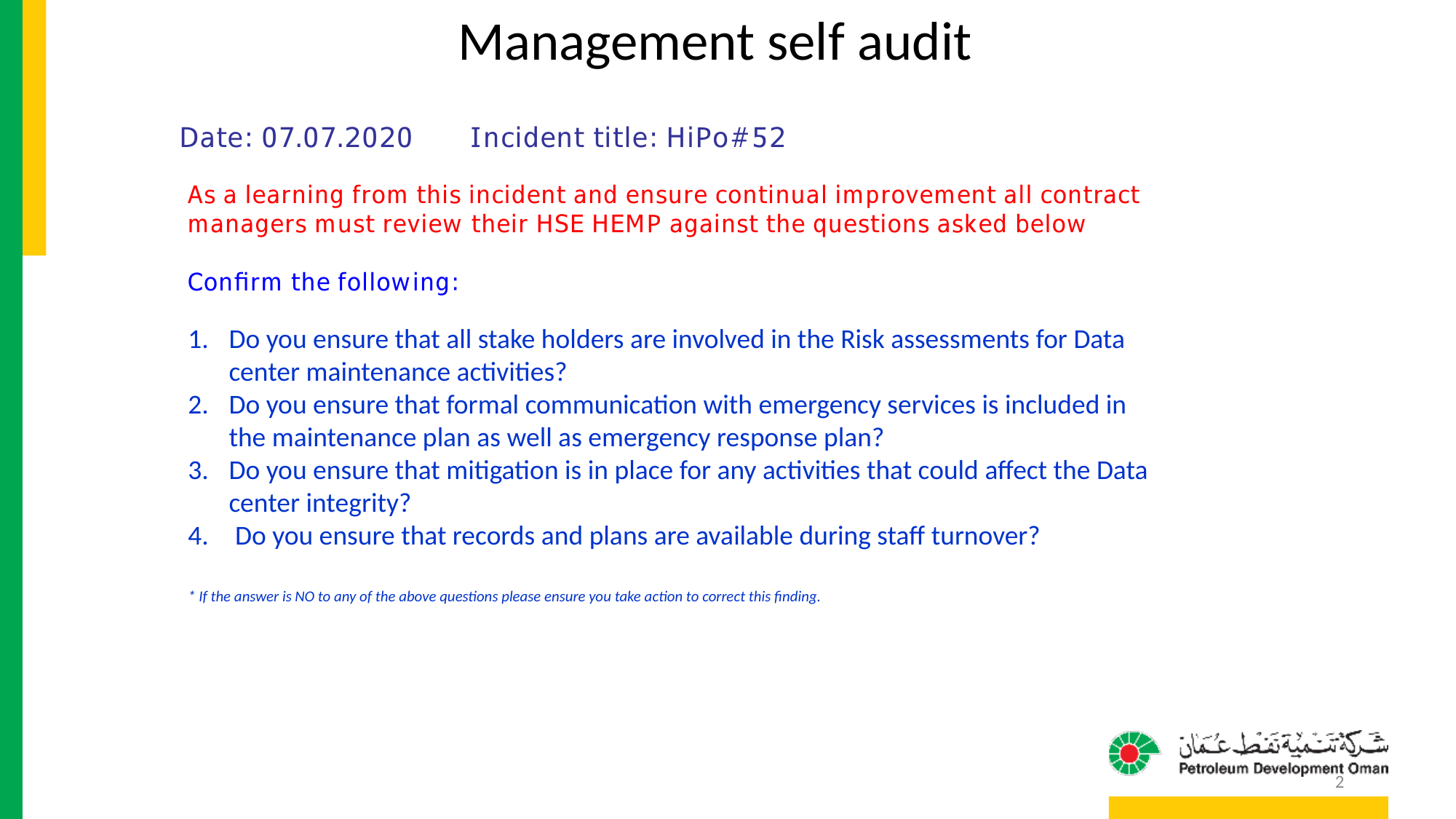

Management self audit

Date: 07.07.2020       Incident title: HiPo#52

As a learning from this incident and ensure continual improvement all contract
managers must review their HSE HEMP against the questions asked below

Confirm the following:

Do you ensure that all stake holders are involved in the Risk assessments for Data center maintenance activities?
Do you ensure that formal communication with emergency services is included in the maintenance plan as well as emergency response plan?
Do you ensure that mitigation is in place for any activities that could affect the Data center integrity?
 Do you ensure that records and plans are available during staff turnover?

* If the answer is NO to any of the above questions please ensure you take action to correct this finding.

2